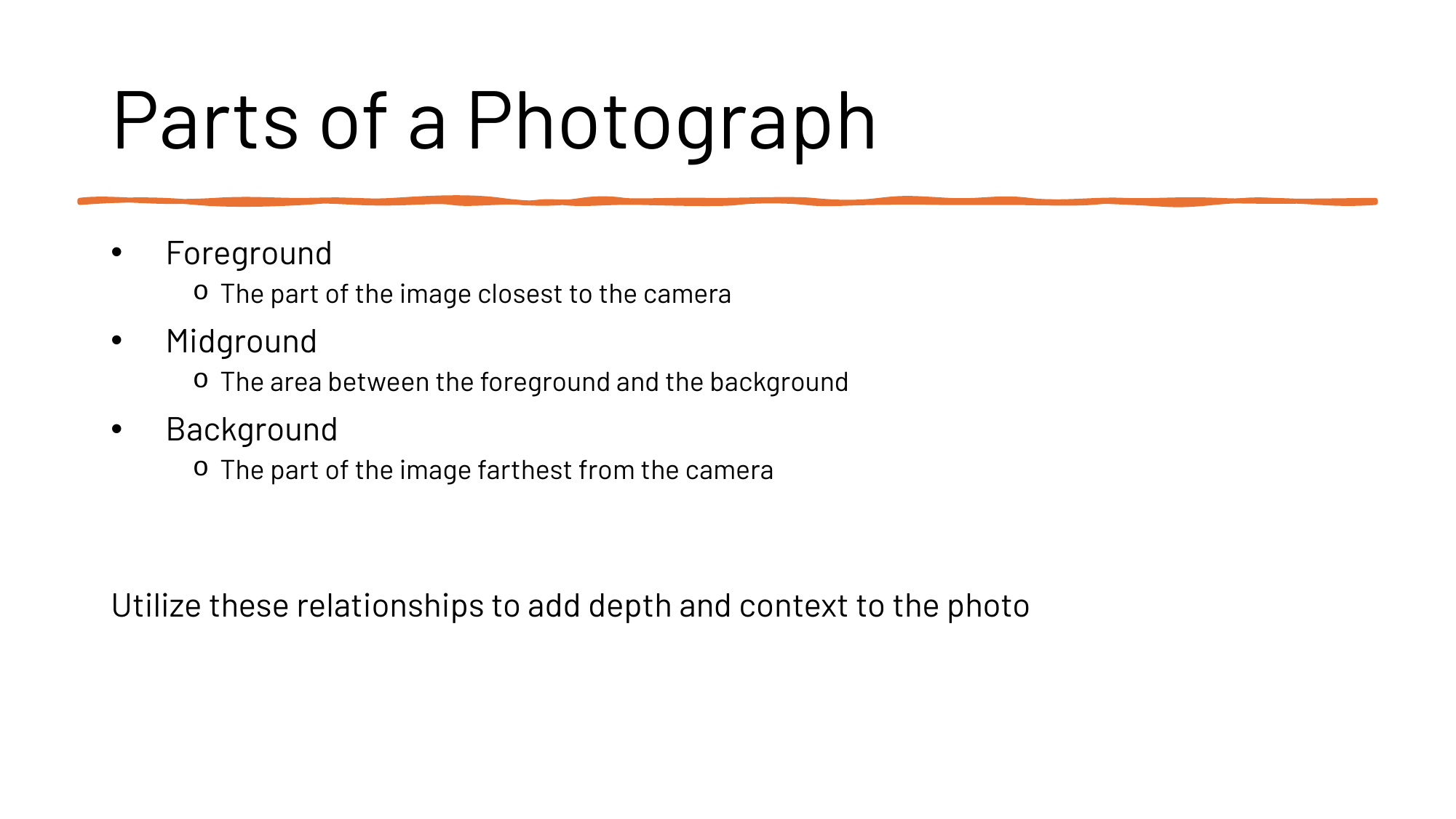

# Parts of a Photograph

Foreground
The part of the image closest to the camera
Midground
The area between the foreground and the background
Background
The part of the image farthest from the camera

Utilize these relationships to add depth and context to the photo